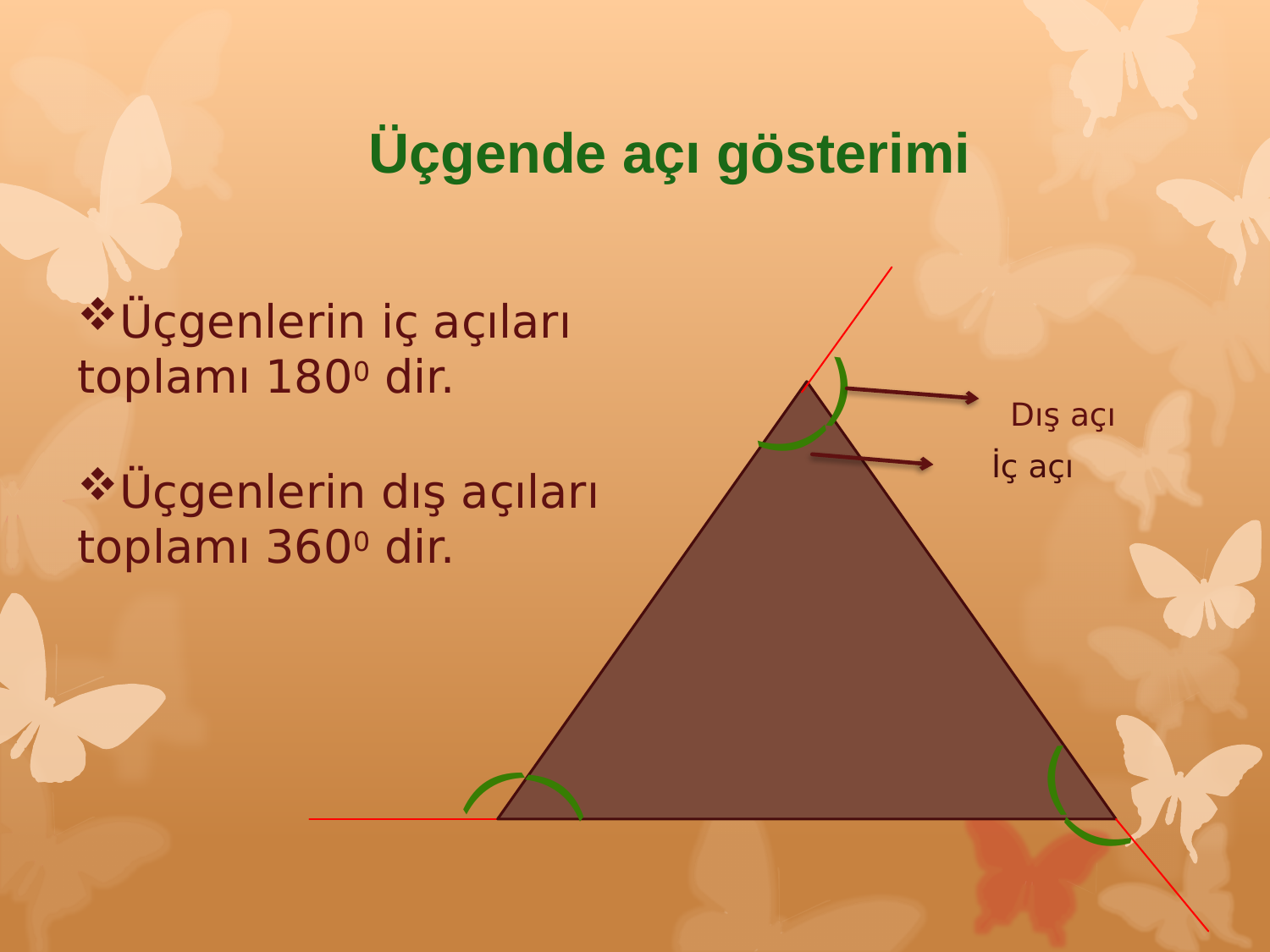

# Üçgende açı gösterimi
(
(
(
(

Dış açı
İç açı
(
(
Üçgenlerin iç açıları toplamı 1800 dir.
Üçgenlerin dış açıları toplamı 3600 dir.